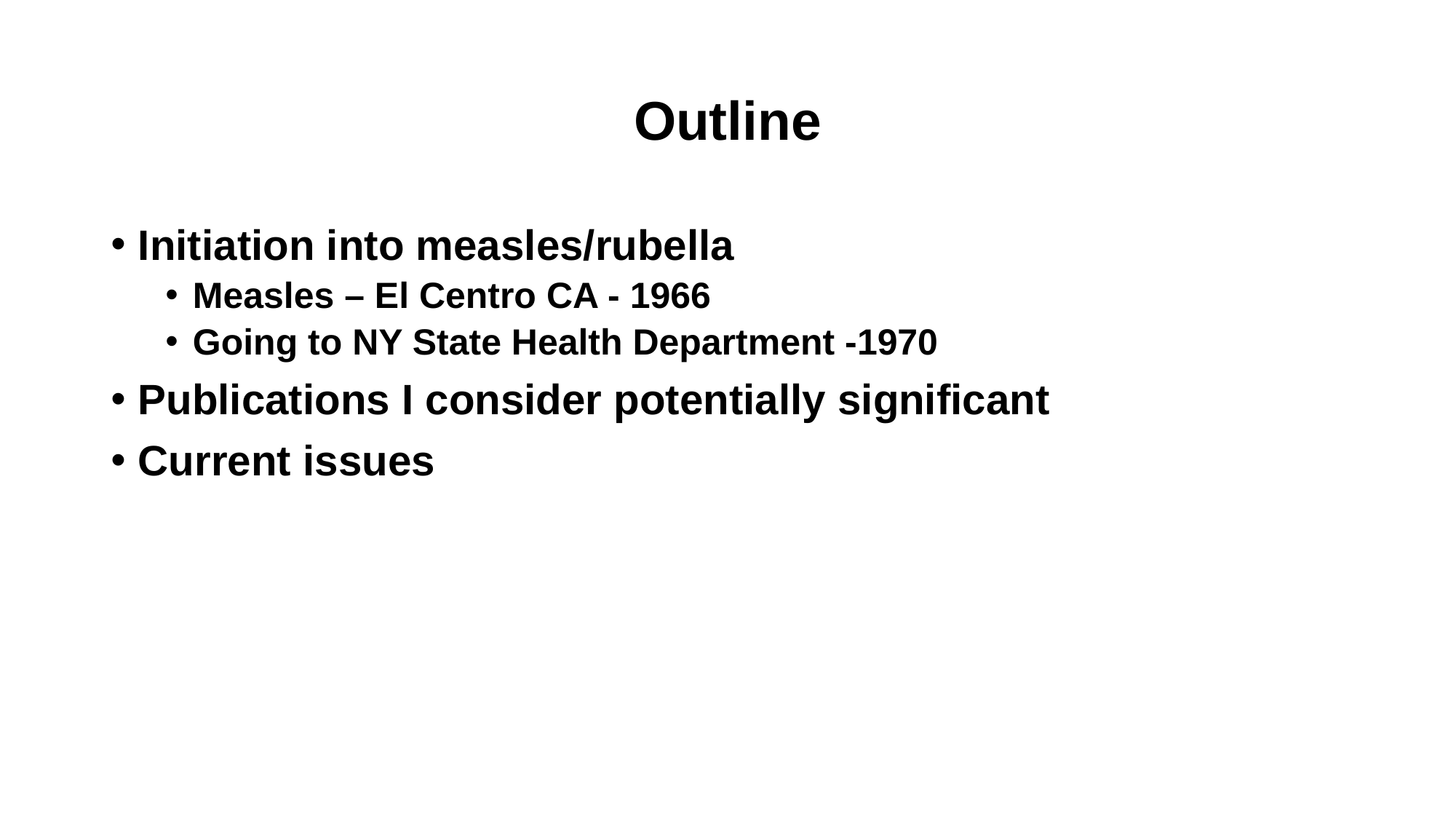

# Outline
Initiation into measles/rubella
Measles – El Centro CA - 1966
Going to NY State Health Department -1970
Publications I consider potentially significant
Current issues